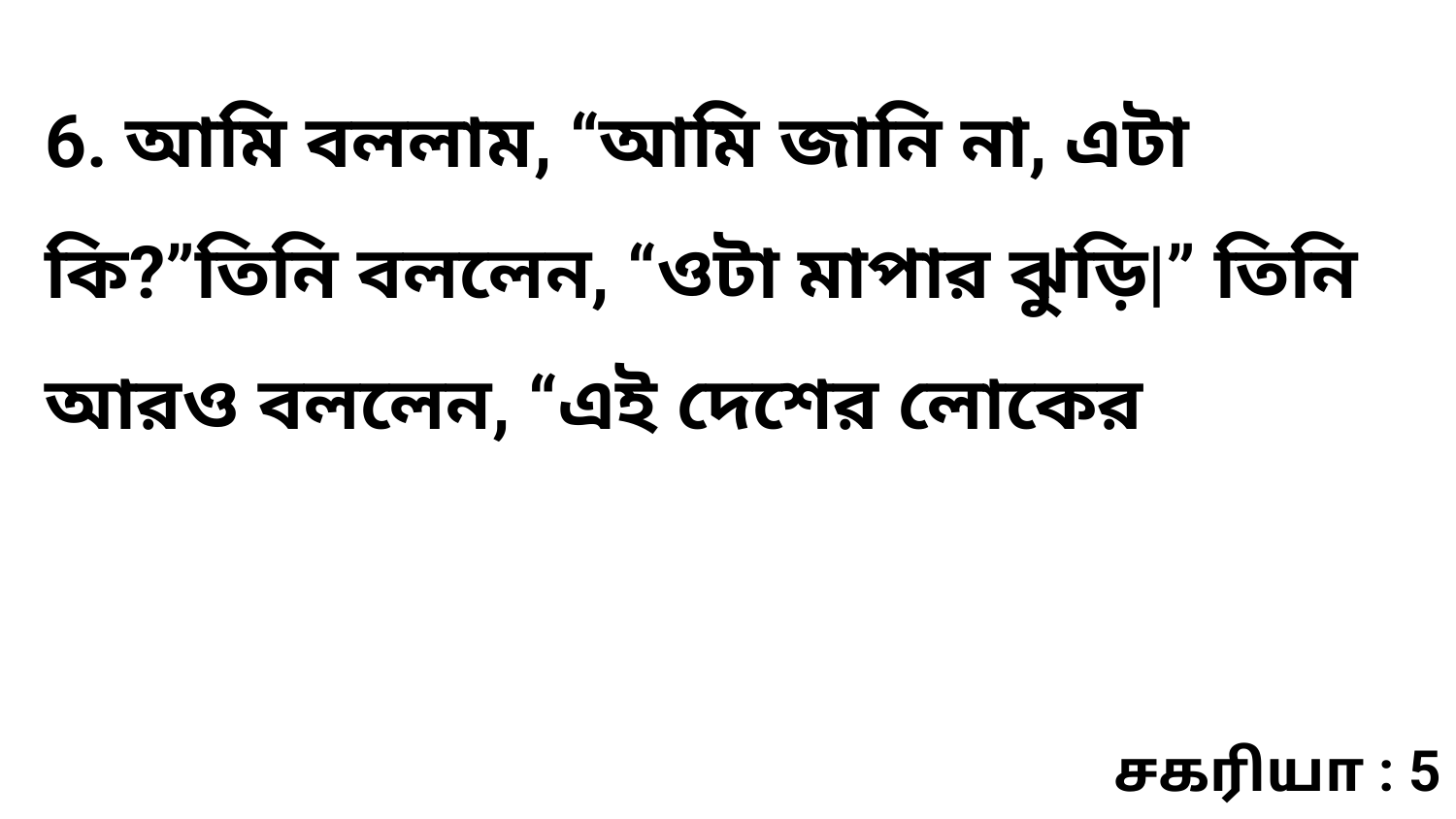

6. আমি বললাম, “আমি জানি না, এটা কি?”তিনি বললেন, “ওটা মাপার ঝুড়ি|” তিনি আরও বললেন, “এই দেশের লোকের
சகரியா : 5